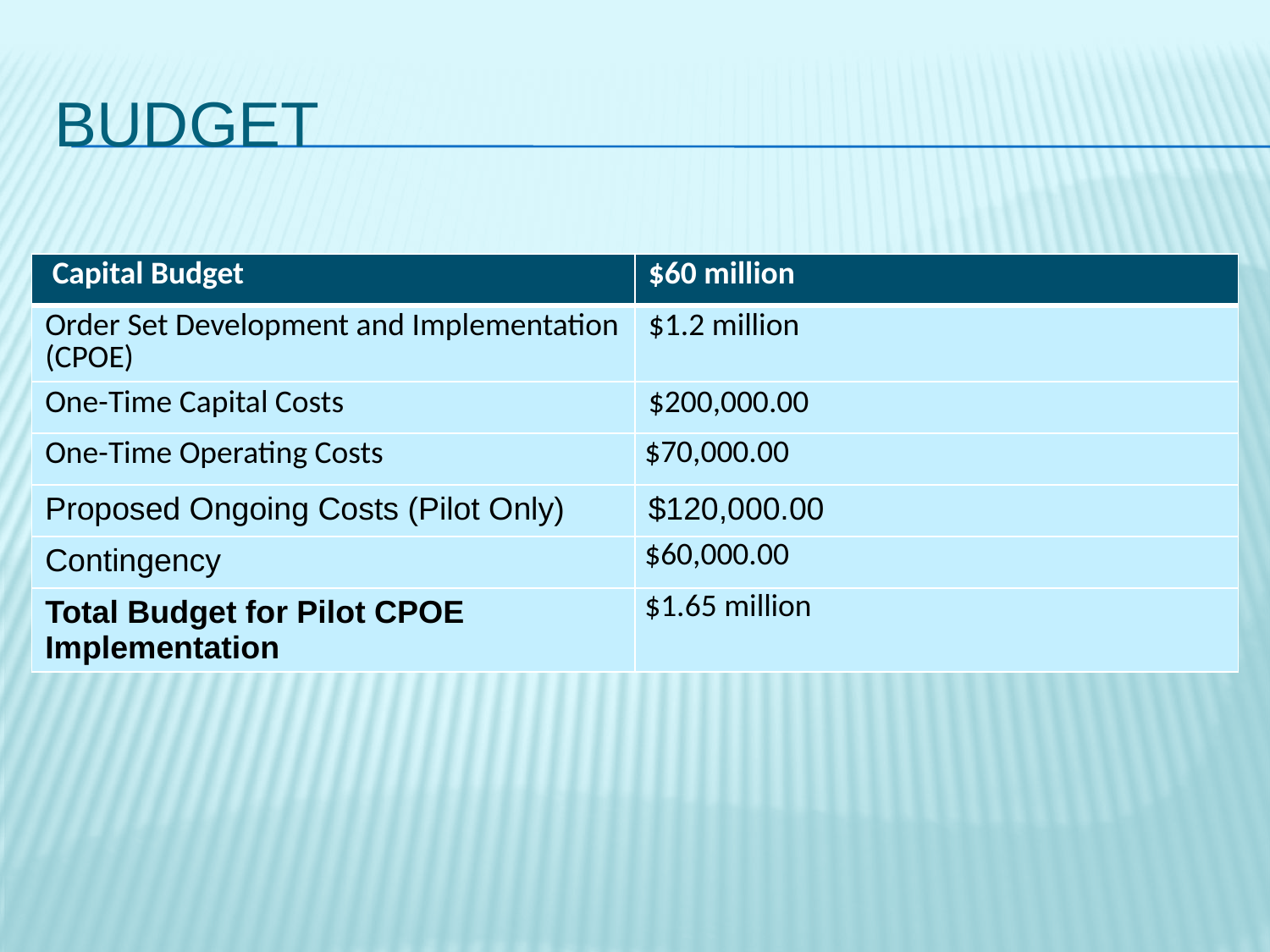

# Budget
| Capital Budget | $60 million |
| --- | --- |
| Order Set Development and Implementation (CPOE) | $1.2 million |
| One-Time Capital Costs | $200,000.00 |
| One-Time Operating Costs | $70,000.00 |
| Proposed Ongoing Costs (Pilot Only) | $120,000.00 |
| Contingency | $60,000.00 |
| Total Budget for Pilot CPOE Implementation | $1.65 million |